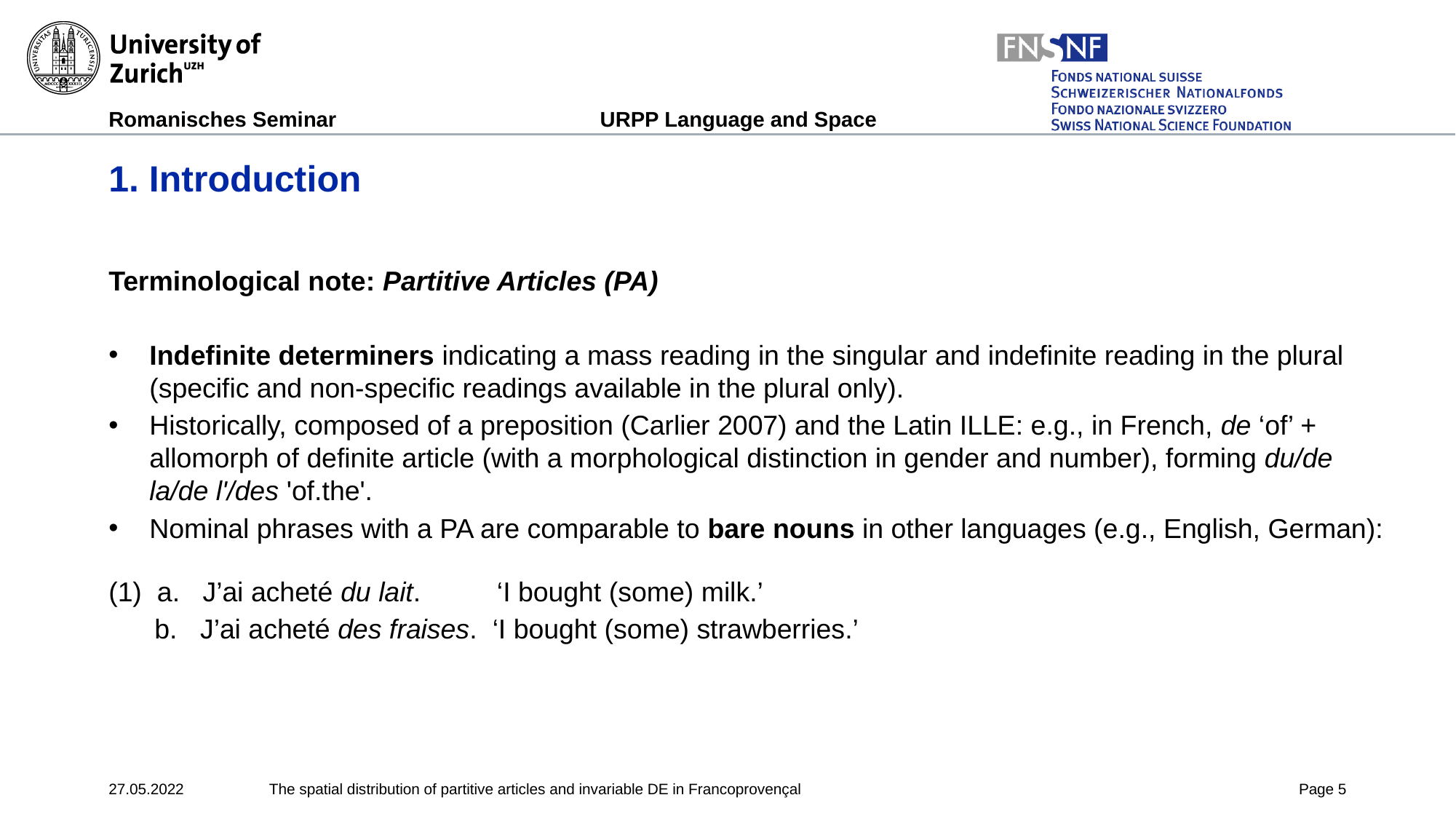

# 1. Introduction
Terminological note: Partitive Articles (PA)

Indefinite determiners indicating a mass reading in the singular and indefinite reading in the plural (specific and non-specific readings available in the plural only).
Historically, composed of a preposition (Carlier 2007) and the Latin ILLE: e.g., in French, de ‘of’ + allomorph of definite article (with a morphological distinction in gender and number), forming du/de la/de l'/des 'of.the'.
Nominal phrases with a PA are comparable to bare nouns in other languages (e.g., English, German):

(1)  a.   J’ai acheté du lait.          ‘I bought (some) milk.’
      b.   J’ai acheté des fraises.  ‘I bought (some) strawberries.’

27.05.2022
The spatial distribution of partitive articles and invariable DE in Francoprovençal
Page 5